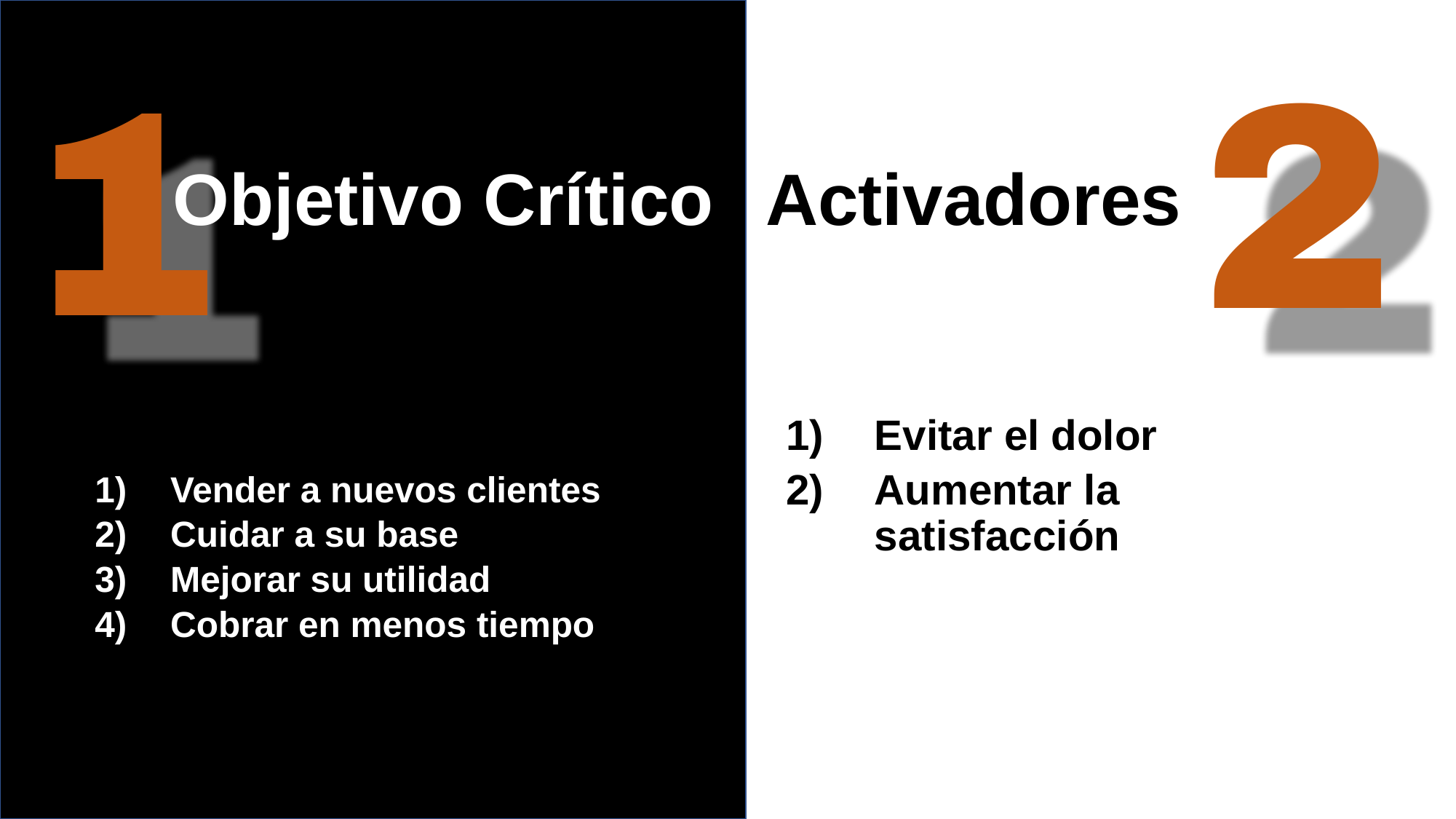

2
1
Activadores
Objetivo Crítico
Evitar el dolor
Aumentar la satisfacción
Vender a nuevos clientes
Cuidar a su base
Mejorar su utilidad
Cobrar en menos tiempo